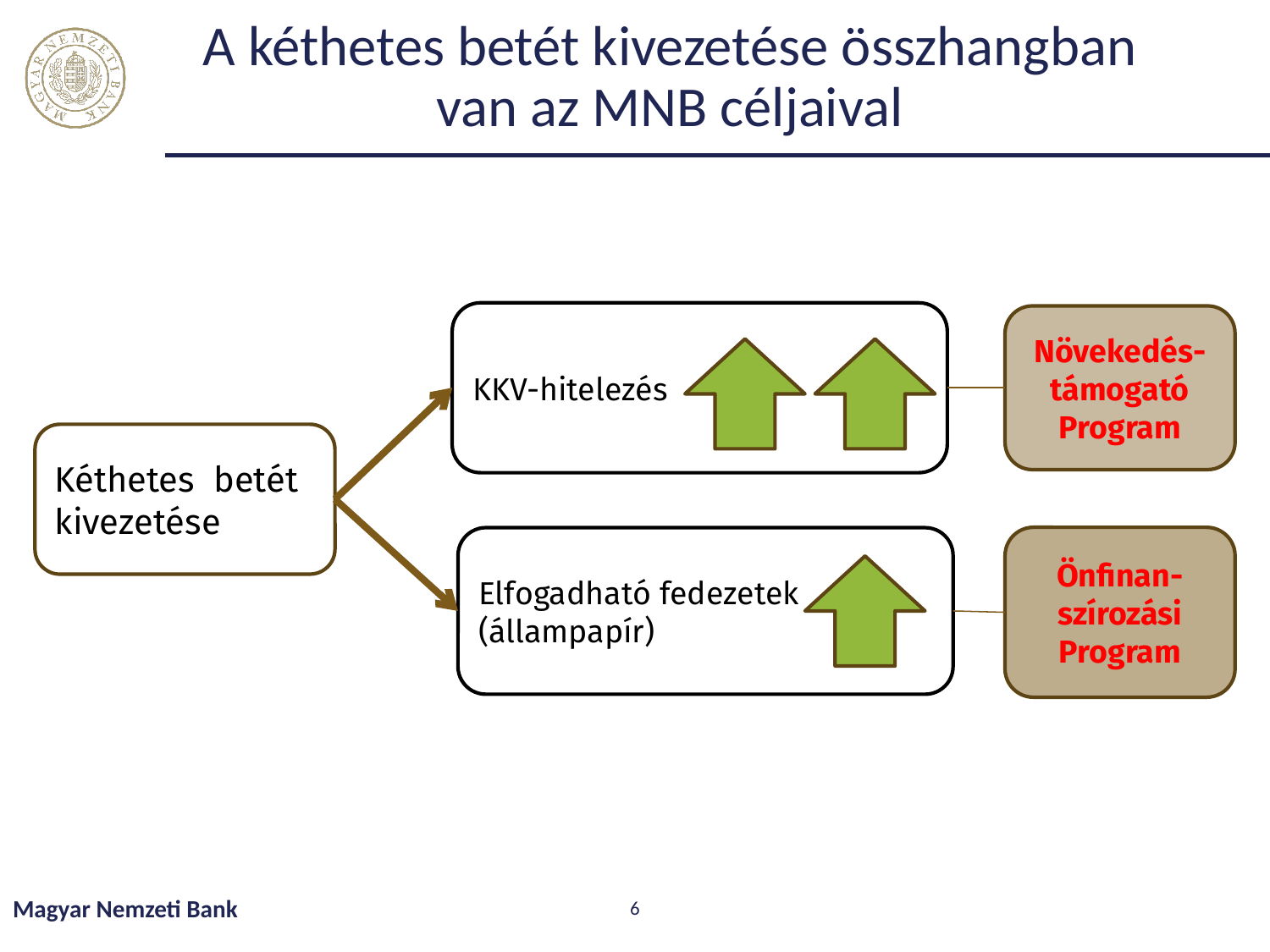

# A kéthetes betét kivezetése összhangban van az MNB céljaival
KKV-hitelezés
Növekedés-támogató Program

Kéthetes  betét
kivezetése
Önfinan-szírozási Program
Elfogadható fedezetek (állampapír)

Magyar Nemzeti Bank
6